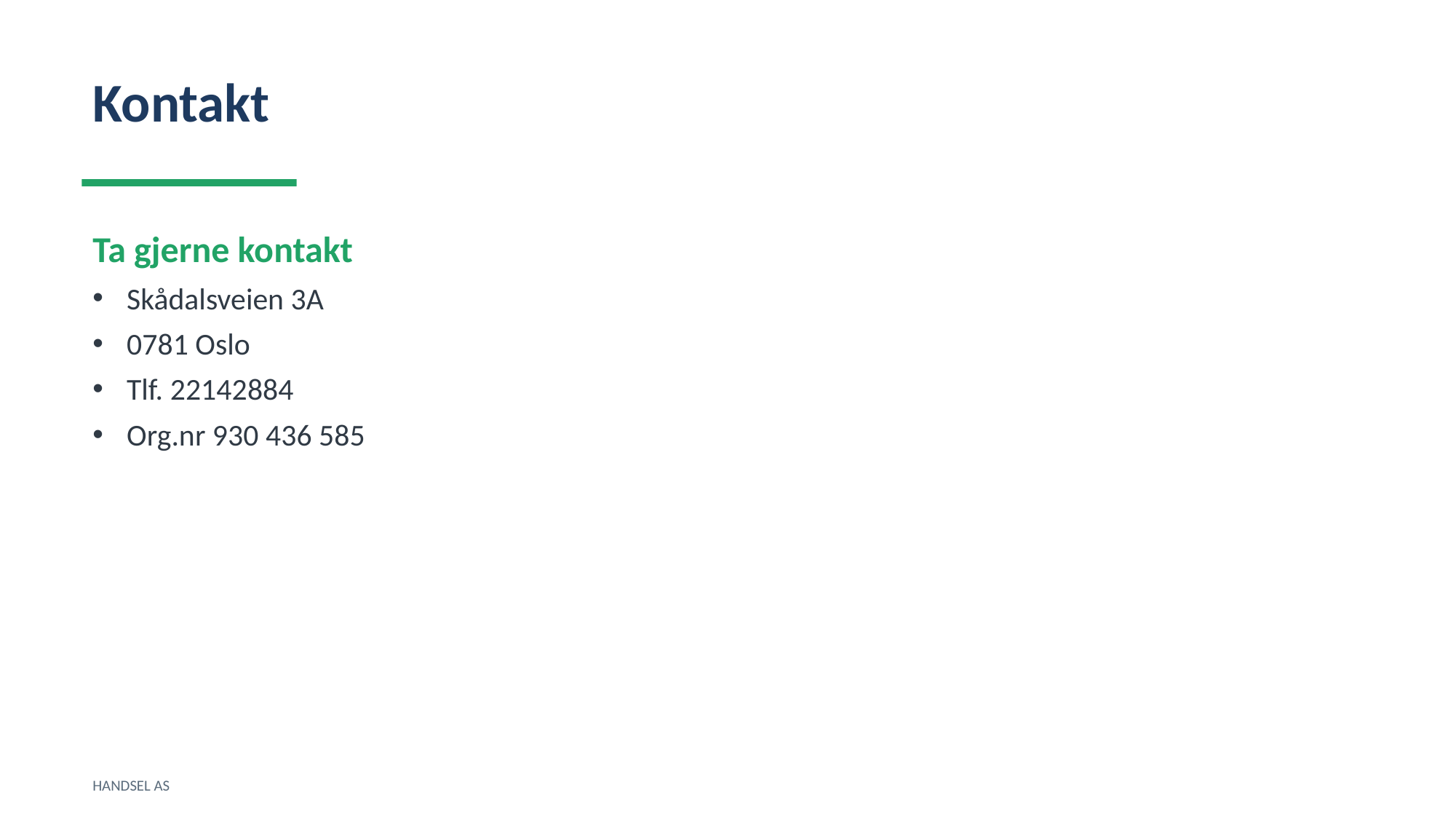

Kontakt

Ta gjerne kontakt
Skådalsveien 3A
0781 Oslo
Tlf. 22142884
Org.nr 930 436 585
HANDSEL AS